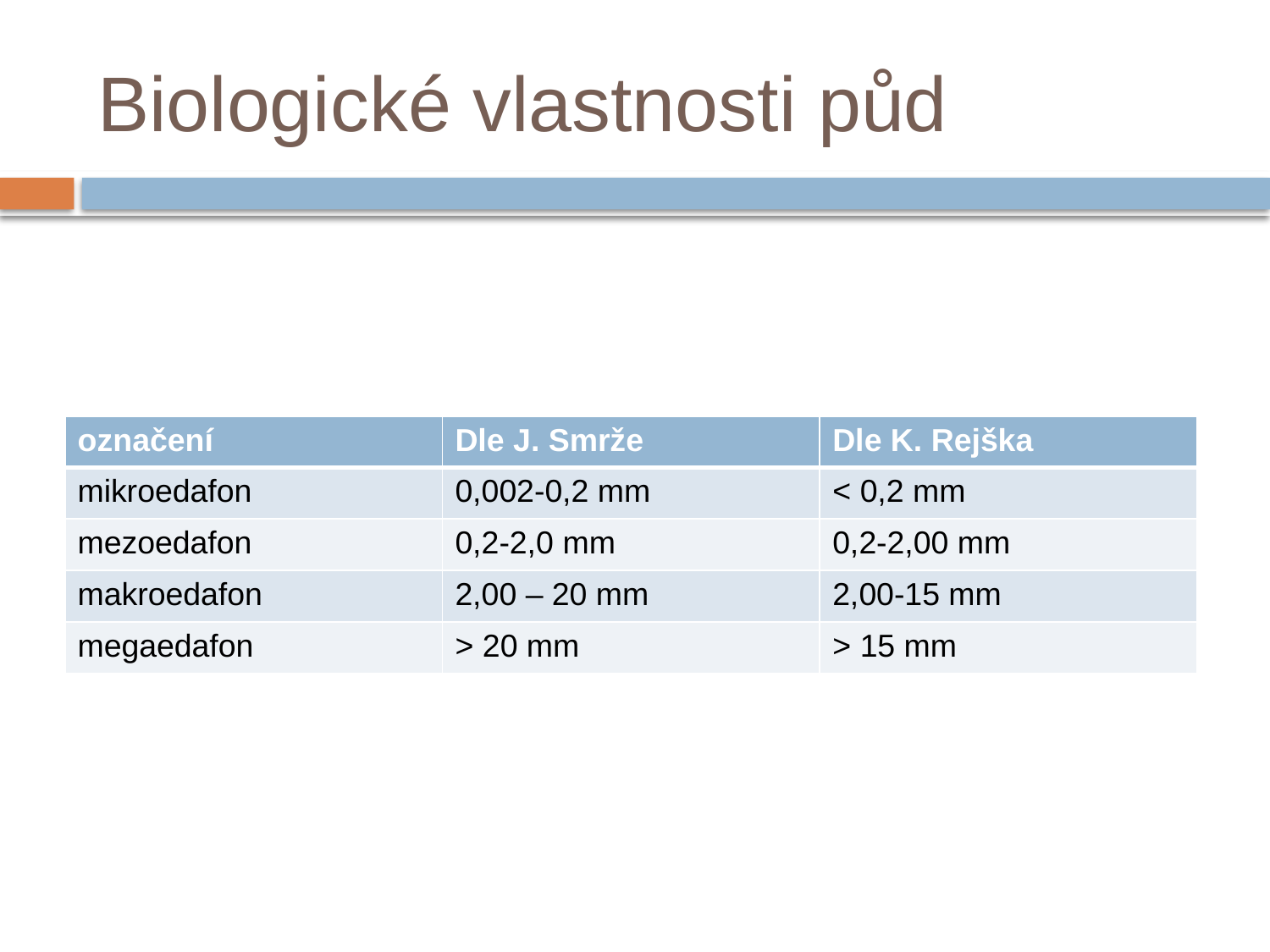

# Biologické vlastnosti půd
| označení | Dle J. Smrže | Dle K. Rejška |
| --- | --- | --- |
| mikroedafon | 0,002-0,2 mm | < 0,2 mm |
| mezoedafon | 0,2-2,0 mm | 0,2-2,00 mm |
| makroedafon | 2,00 – 20 mm | 2,00-15 mm |
| megaedafon | > 20 mm | > 15 mm |